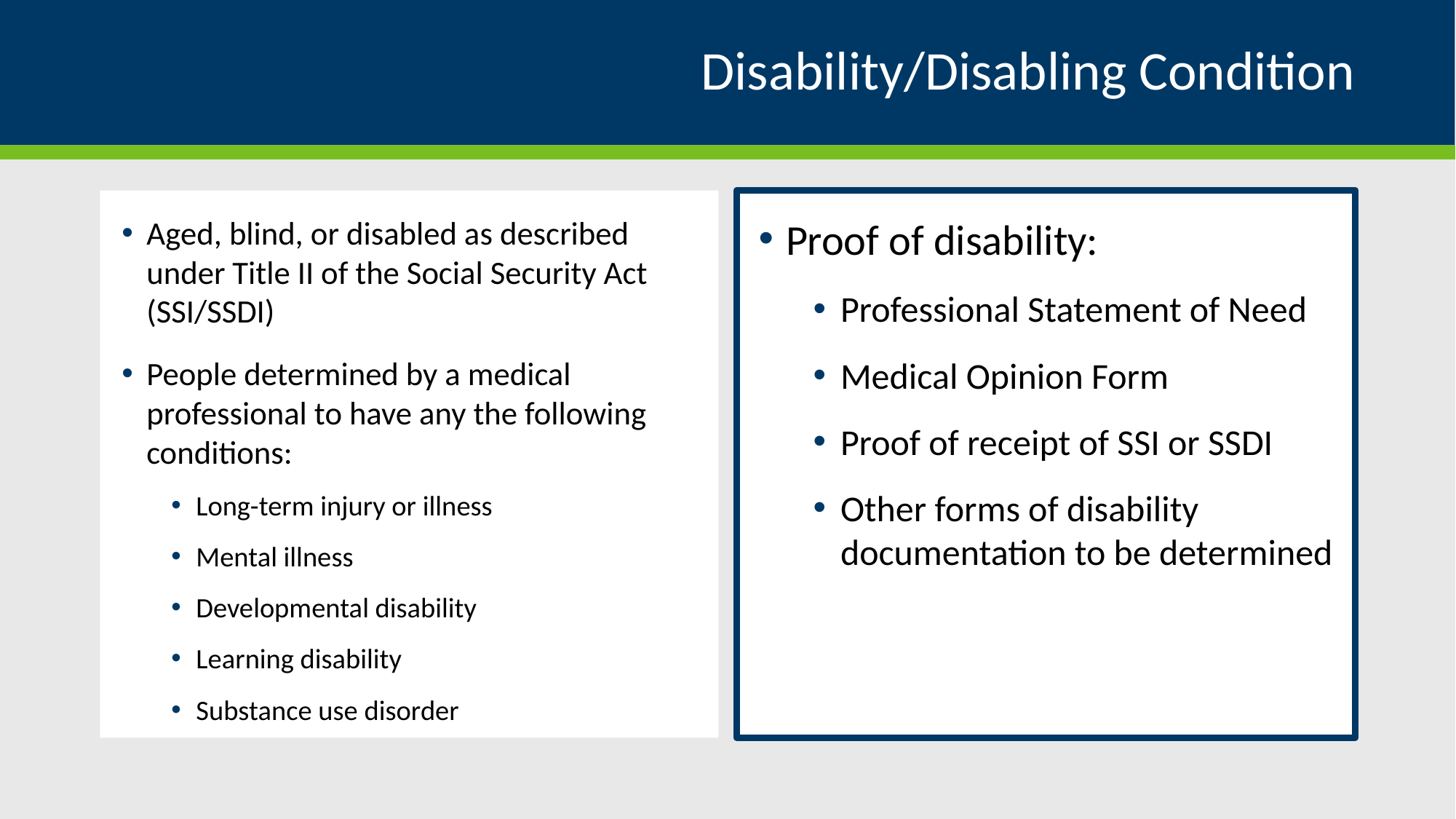

# Disability/Disabling Condition
Aged, blind, or disabled as described under Title II of the Social Security Act (SSI/SSDI)
People determined by a medical professional to have any the following conditions:
Long-term injury or illness
Mental illness
Developmental disability
Learning disability
Substance use disorder
Proof of disability:
Professional Statement of Need
Medical Opinion Form
Proof of receipt of SSI or SSDI
Other forms of disability documentation to be determined